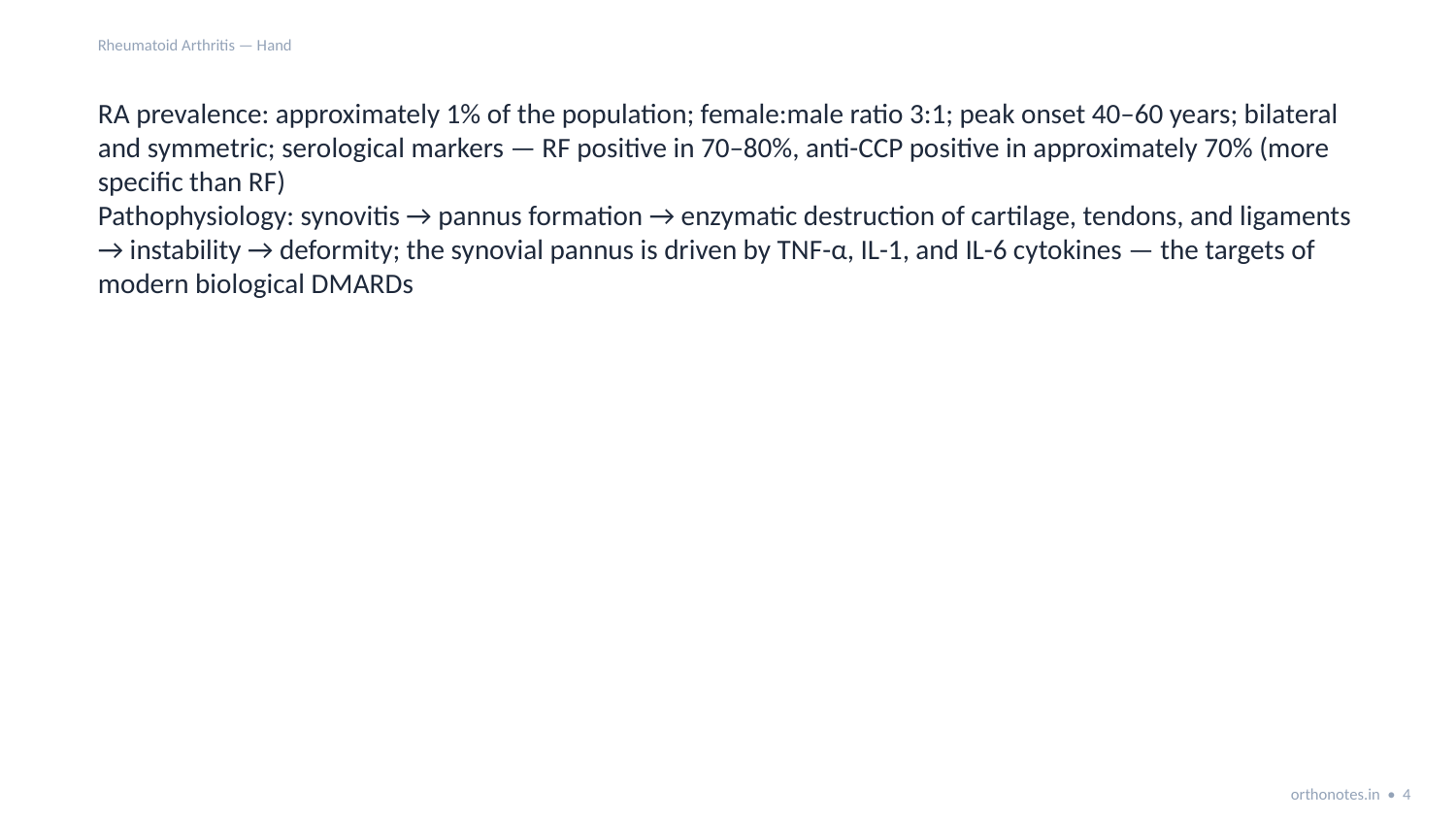

Rheumatoid Arthritis — Hand
RA prevalence: approximately 1% of the population; female:male ratio 3:1; peak onset 40–60 years; bilateral and symmetric; serological markers — RF positive in 70–80%, anti-CCP positive in approximately 70% (more specific than RF)
Pathophysiology: synovitis → pannus formation → enzymatic destruction of cartilage, tendons, and ligaments → instability → deformity; the synovial pannus is driven by TNF-α, IL-1, and IL-6 cytokines — the targets of modern biological DMARDs
orthonotes.in  •  4